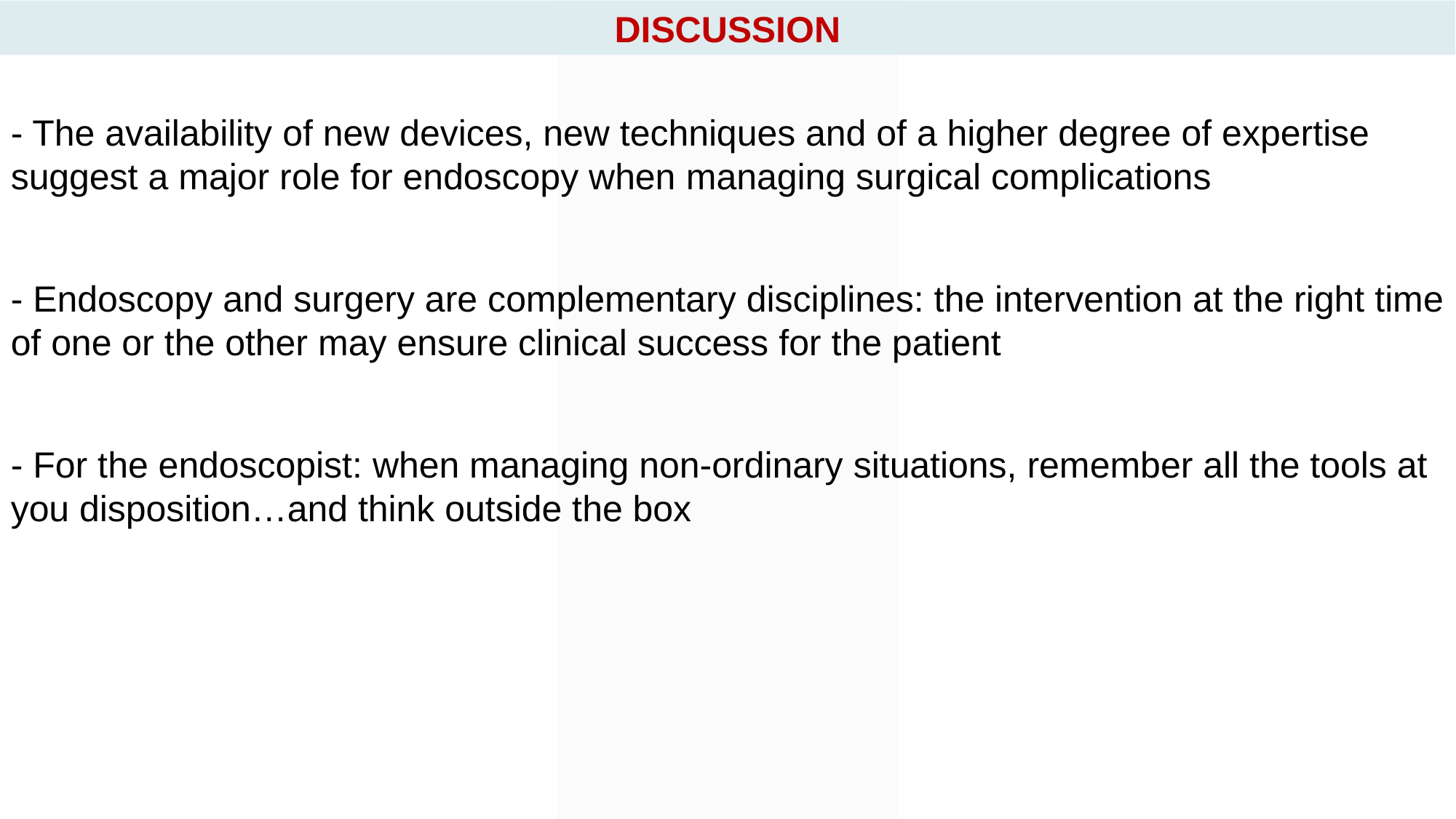

DISCUSSION
- The availability of new devices, new techniques and of a higher degree of expertise suggest a major role for endoscopy when managing surgical complications
- Endoscopy and surgery are complementary disciplines: the intervention at the right time of one or the other may ensure clinical success for the patient
- For the endoscopist: when managing non-ordinary situations, remember all the tools at you disposition…and think outside the box